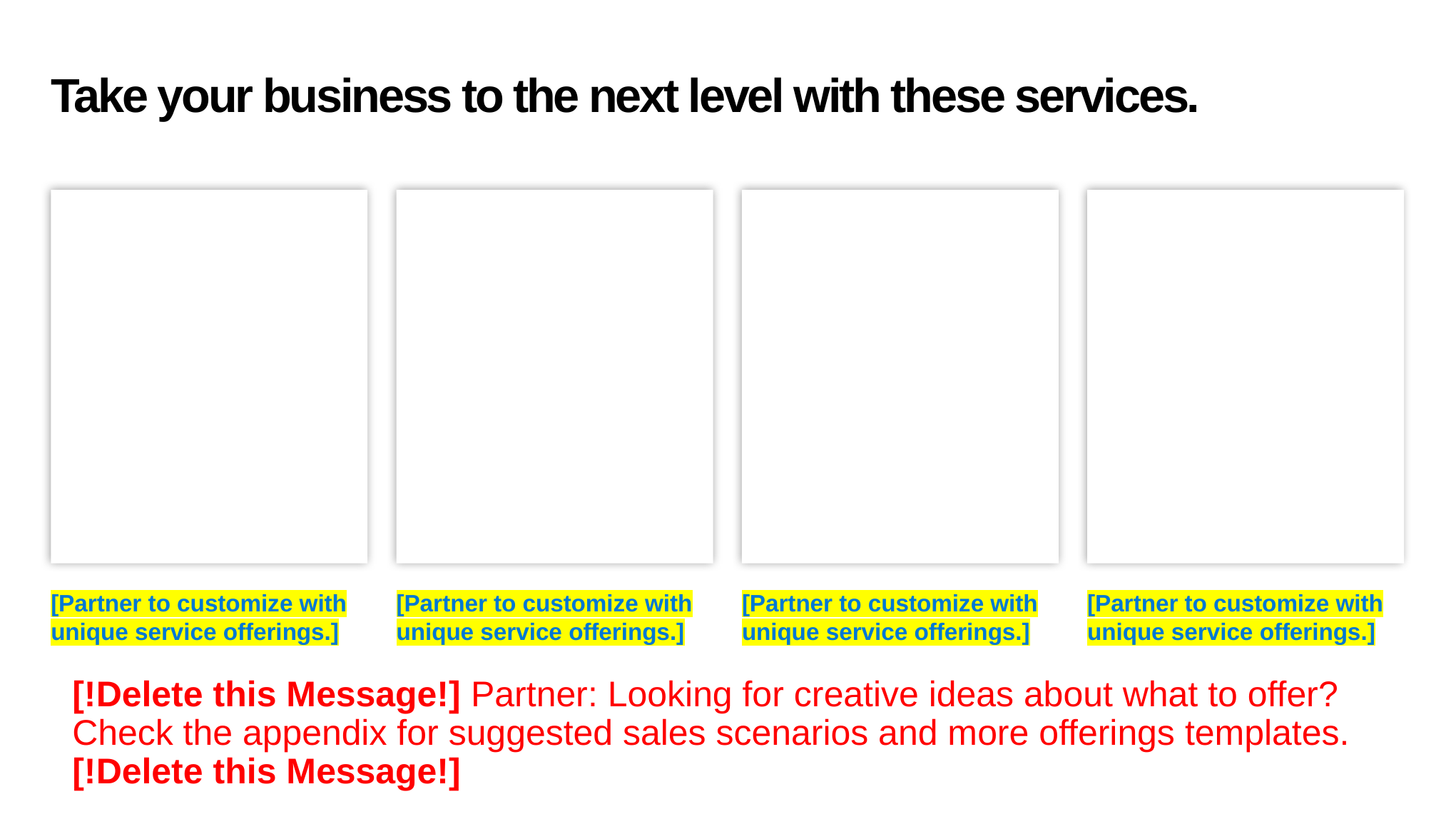

# Take your business to the next level with these services.

[Partner to customize with unique service offerings.]
[Partner to customize with unique service offerings.]

[Partner to customize with unique service offerings.]

[Partner to customize with unique service offerings.]

[!Delete this Message!] Partner: Looking for creative ideas about what to offer? Check the appendix for suggested sales scenarios and more offerings templates. [!Delete this Message!]